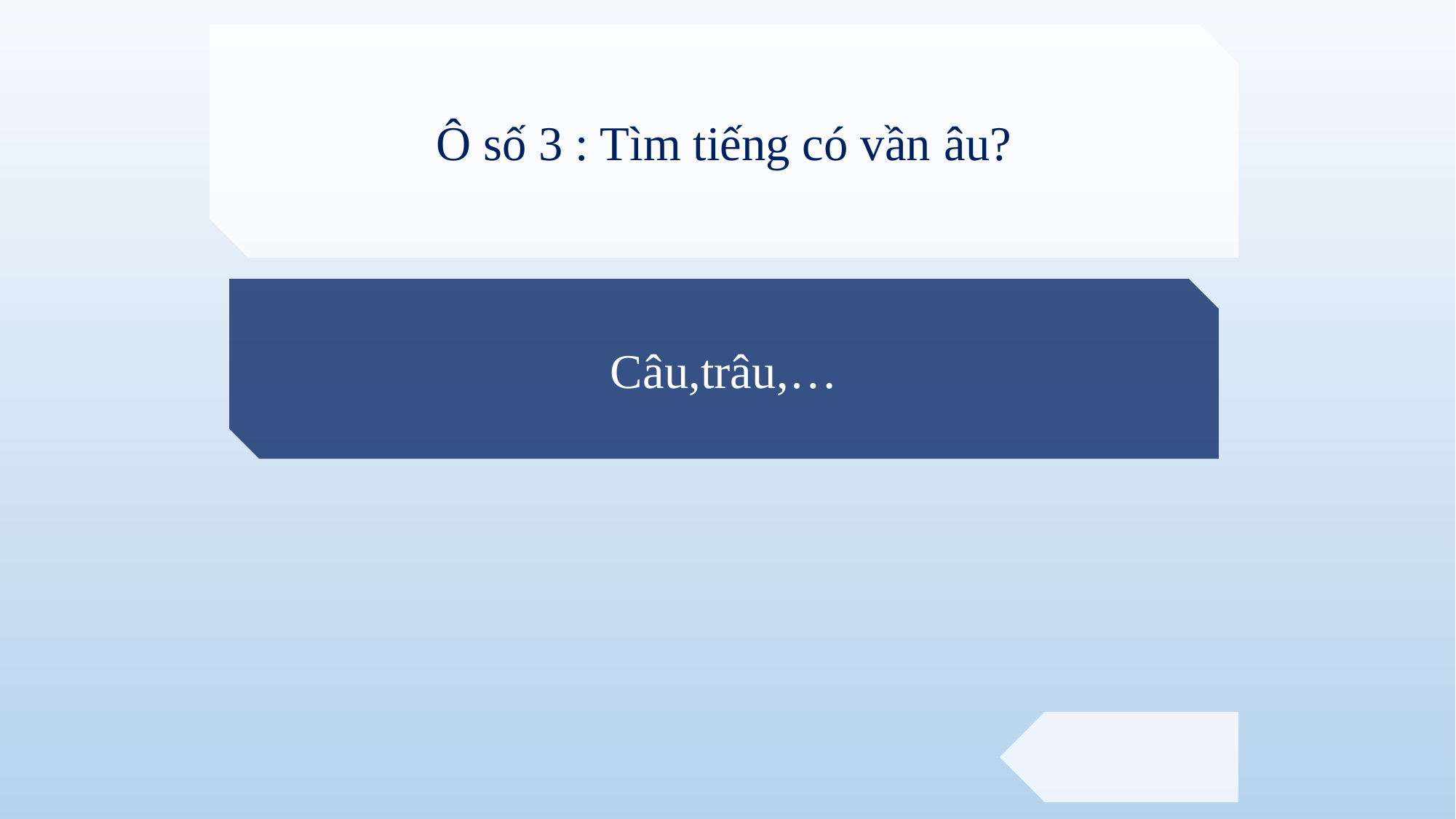

Ô số 3 : Tìm tiếng có vần âu?
Câu,trâu,…